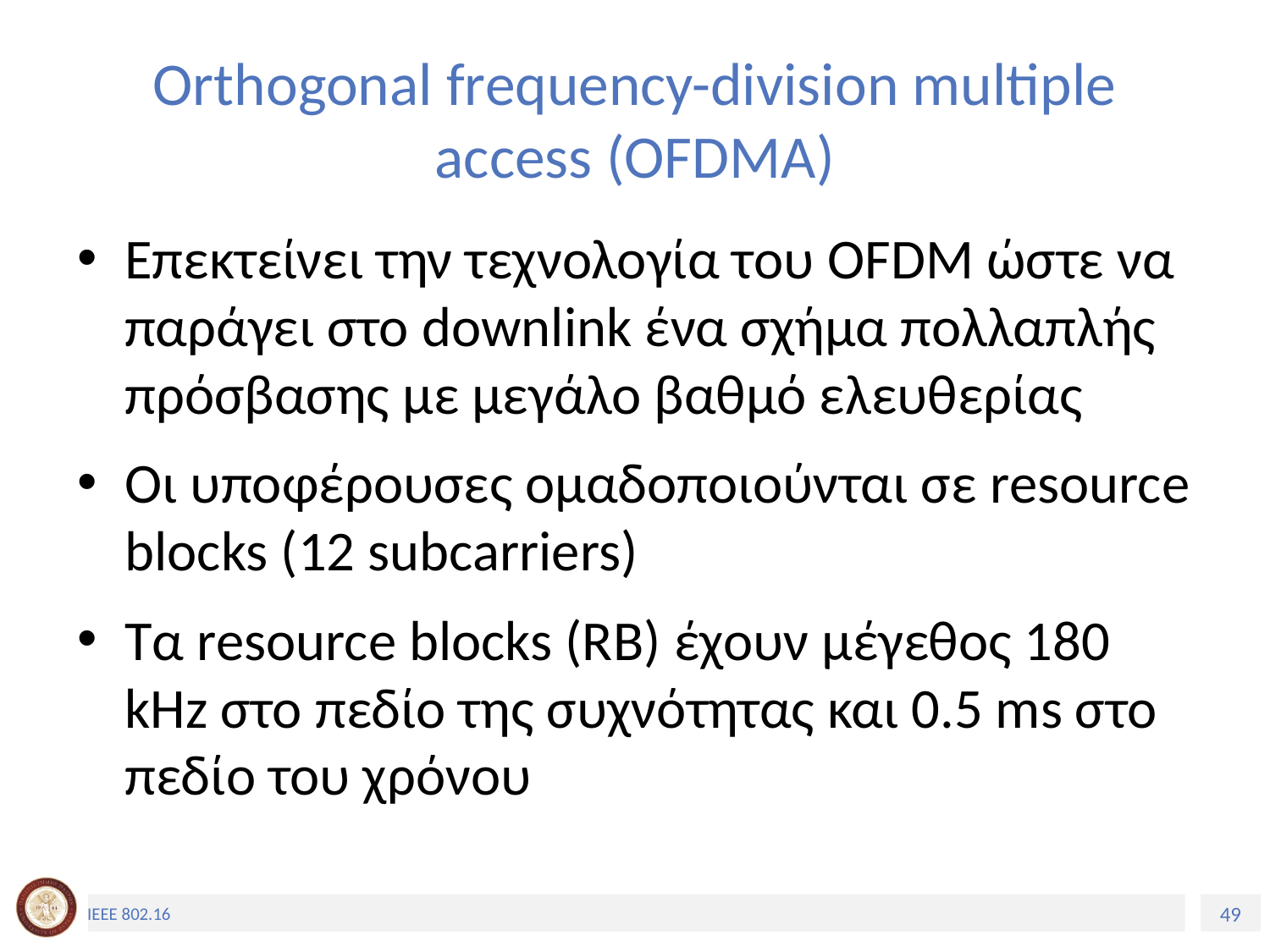

# Orthogonal frequency-division multiple access (OFDMA)
Επεκτείνει την τεχνολογία του OFDM ώστε να παράγει στο downlink ένα σχήμα πολλαπλής πρόσβασης με μεγάλο βαθμό ελευθερίας
Οι υποφέρουσες ομαδοποιούνται σε resource blocks (12 subcarriers)
Τα resource blocks (RB) έχουν μέγεθος 180 kHz στο πεδίο της συχνότητας και 0.5 ms στο πεδίο του χρόνου